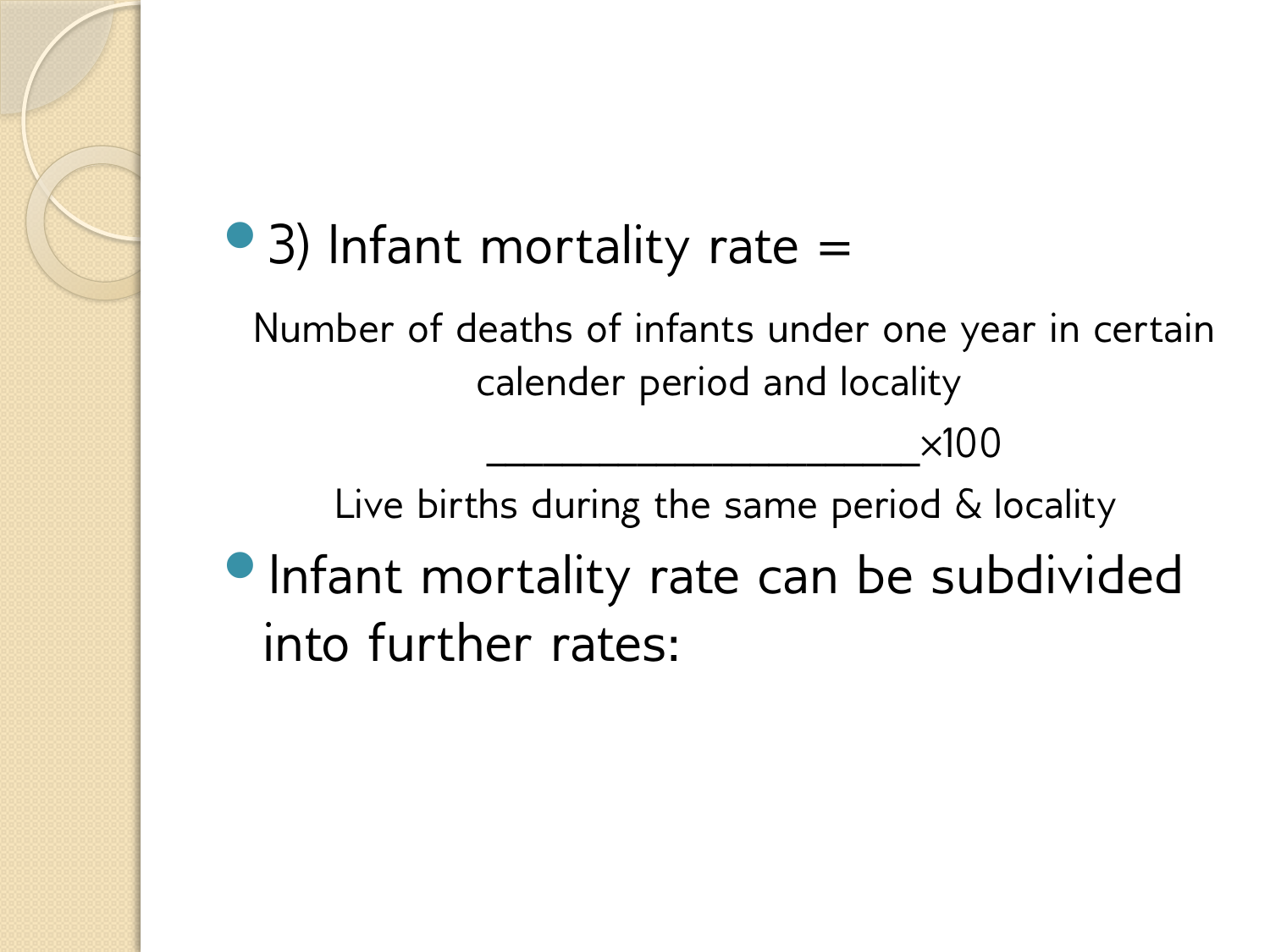

#
3) Infant mortality rate =
 Number of deaths of infants under one year in certain calender period and locality
   _______________________×100
Live births during the same period & locality
Infant mortality rate can be subdivided into further rates: